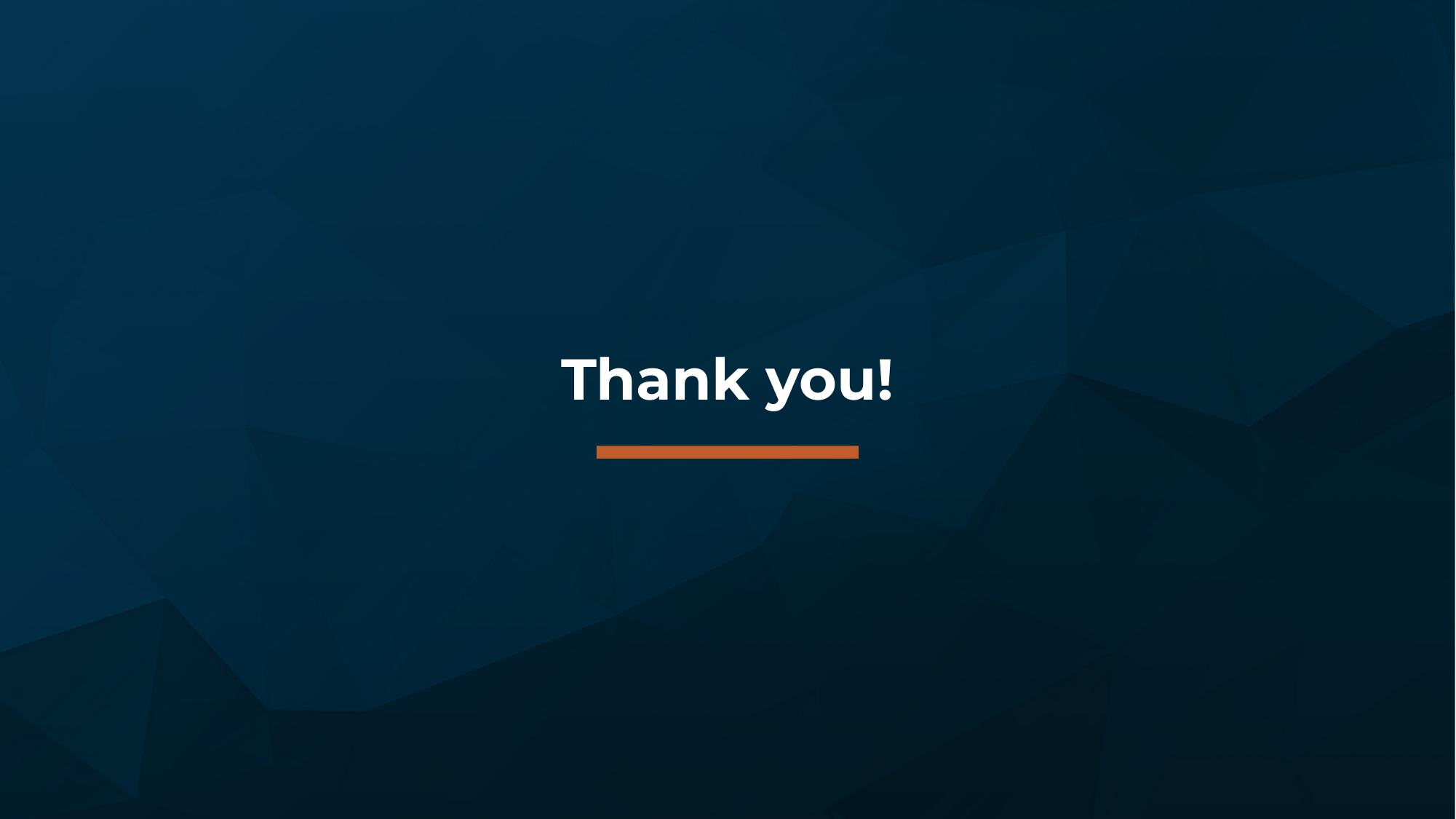

Other slide variations are available. Select Insert above and choose “new slide” to see all the options.